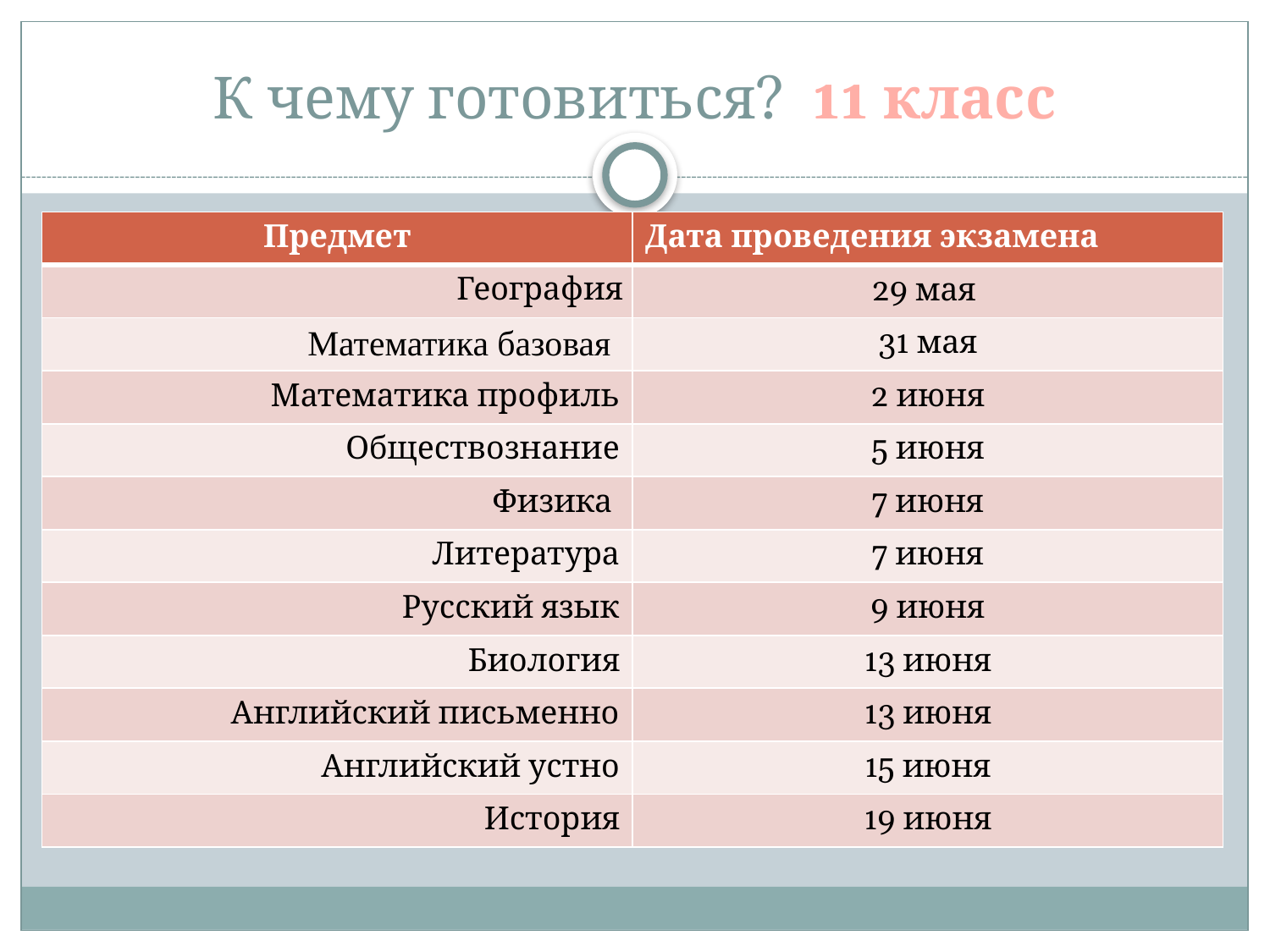

# К чему готовиться?  11 класс
| Предмет | Дата проведения экзамена |
| --- | --- |
| География | 29 мая |
| Математика базовая | 31 мая |
| Математика профиль | 2 июня |
| Обществознание | 5 июня |
| Физика | 7 июня |
| Литература | 7 июня |
| Русский язык | 9 июня |
| Биология | 13 июня |
| Английский письменно | 13 июня |
| Английский устно | 15 июня |
| История | 19 июня |